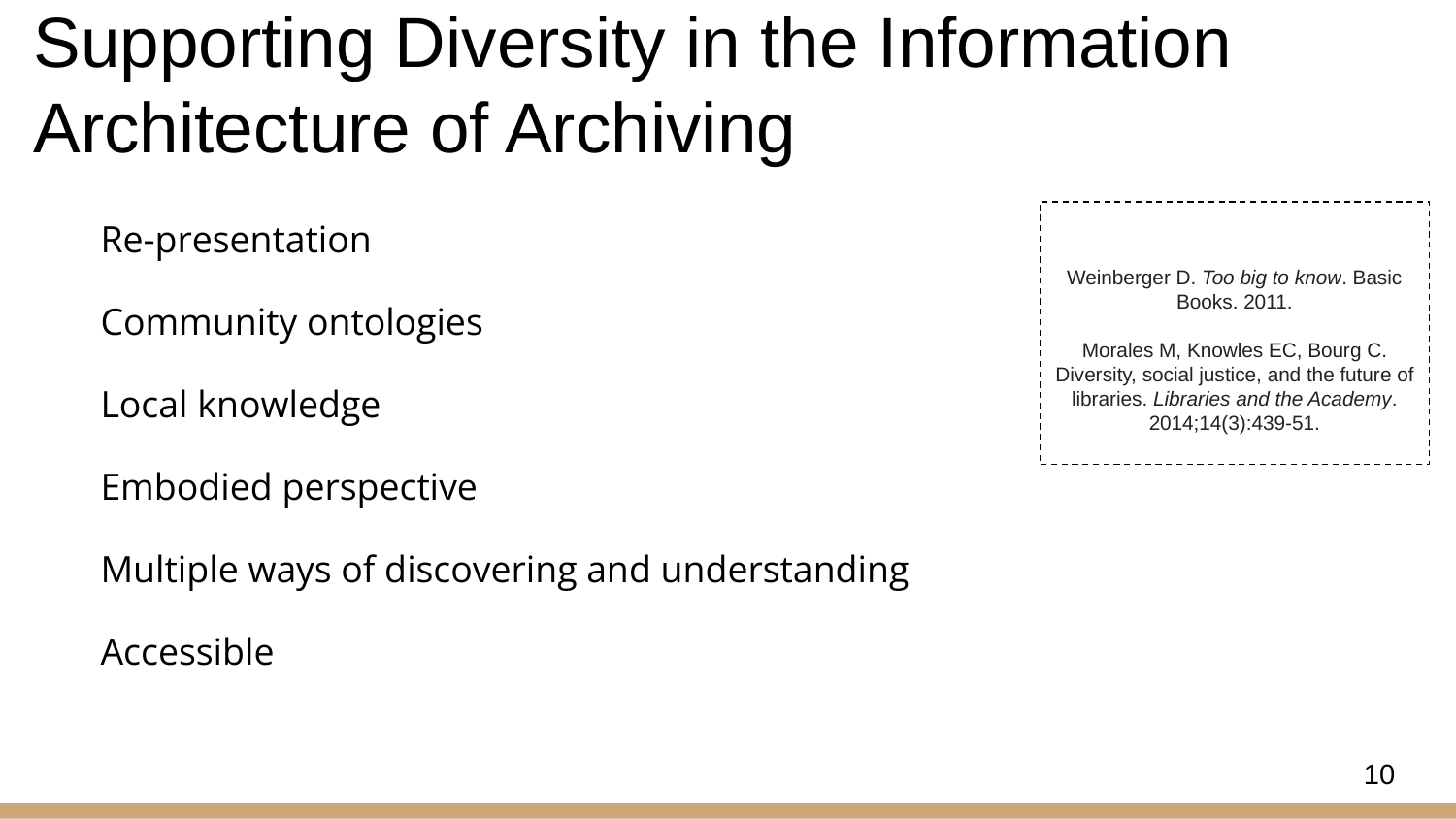

# Supporting Diversity in the Information Architecture of Archiving
Re-presentation
Community ontologies
Local knowledge
Embodied perspective
Multiple ways of discovering and understanding
Accessible

Weinberger D. Too big to know. Basic Books. 2011.

Morales M, Knowles EC, Bourg C. Diversity, social justice, and the future of libraries. Libraries and the Academy. 2014;14(3):439-51.
10